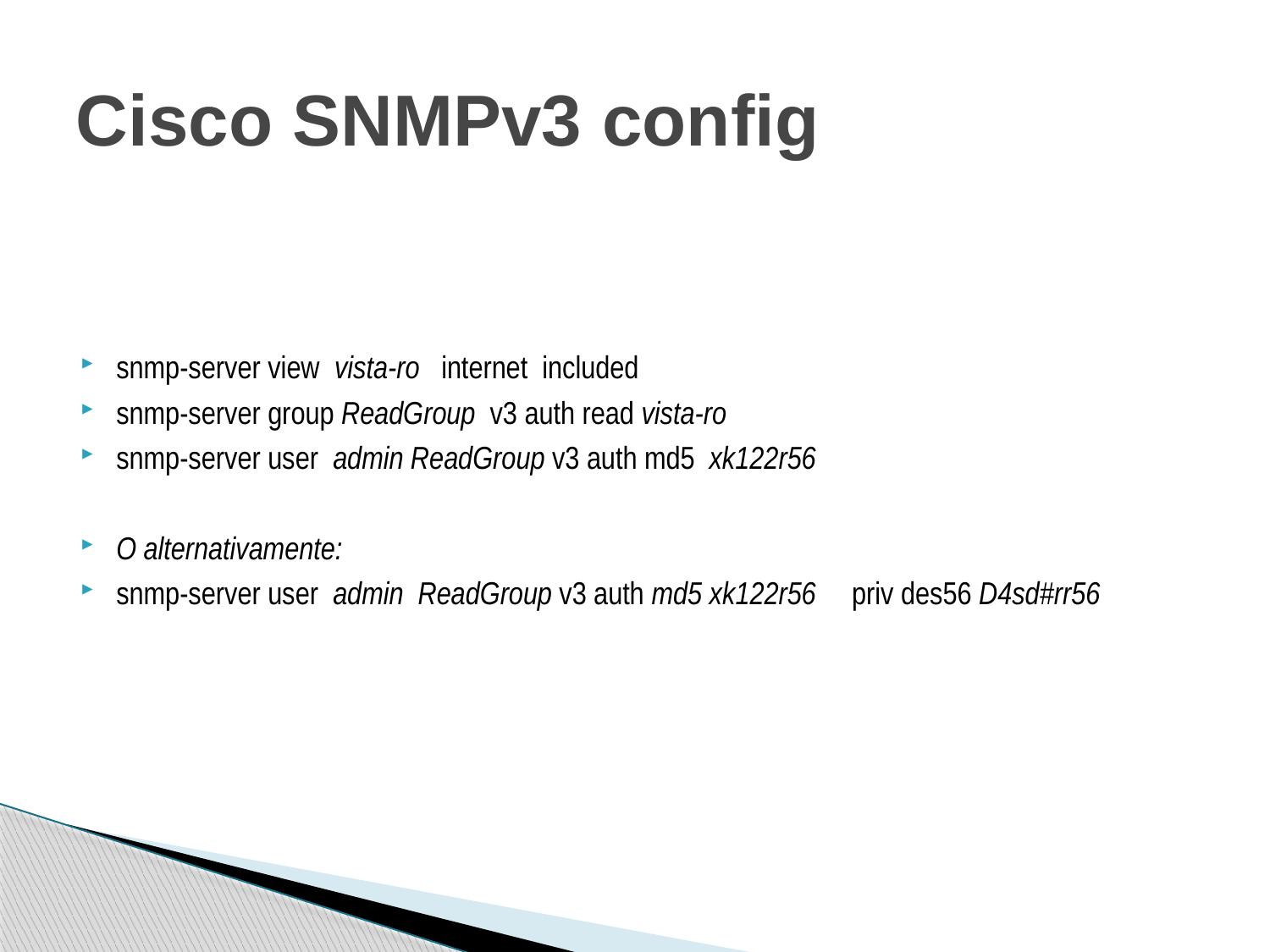

# Cisco SNMPv3 config

snmp-server view  vista-ro   internet  included
snmp-server group ReadGroup  v3 auth read vista-ro
snmp-server user  admin ReadGroup v3 auth md5  xk122r56

O alternativamente:
snmp-server user  admin  ReadGroup v3 auth md5 xk122r56     priv des56 D4sd#rr56